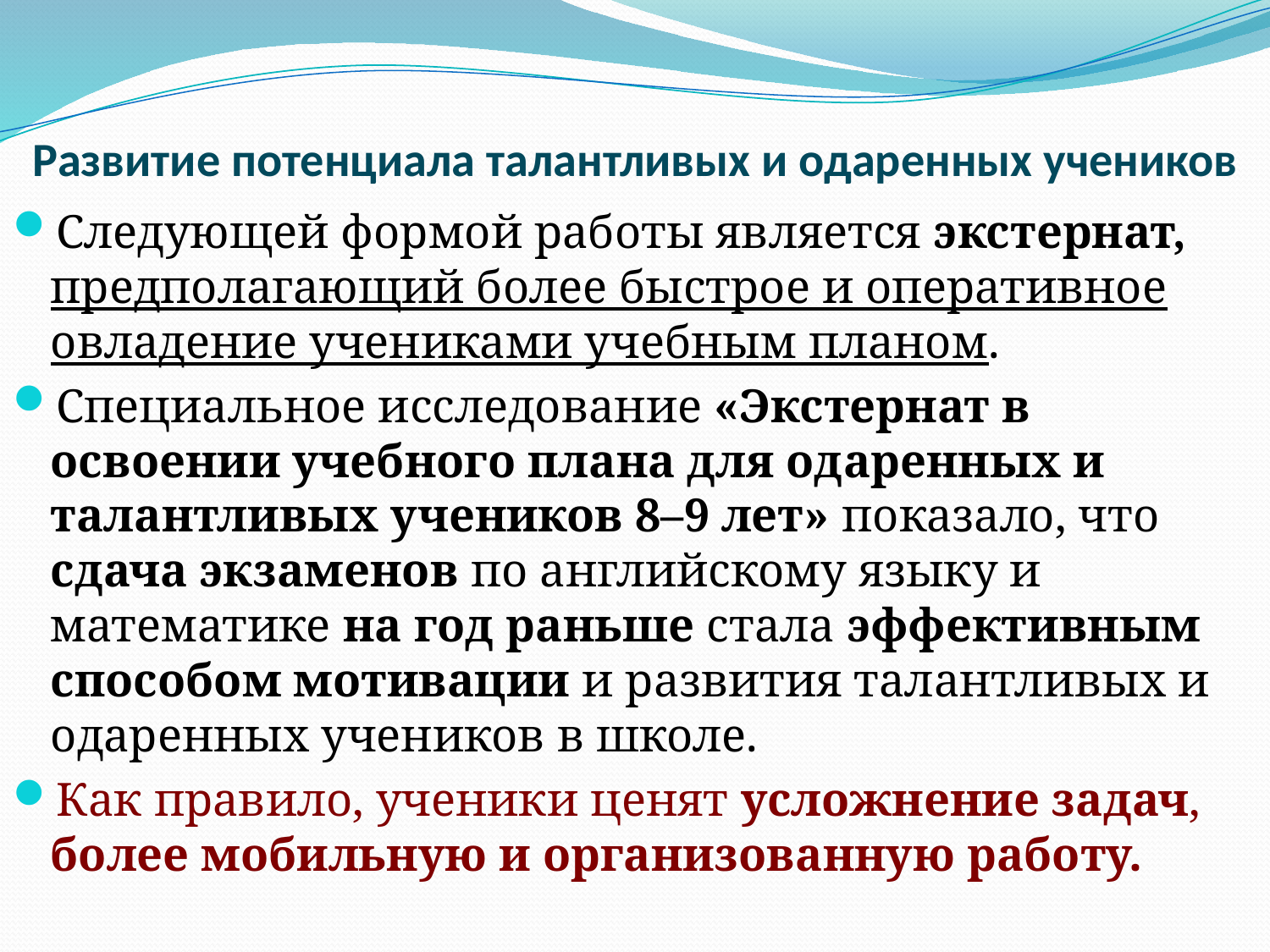

# Развитие потенциала талантливых и одаренных учеников
Следующей формой работы является экстернат, предполагающий более быстрое и оперативное овладение учениками учебным планом.
Специальное исследование «Экстернат в освоении учебного плана для одаренных и талантливых учеников 8–9 лет» показало, что сдача экзаменов по английскому языку и математике на год раньше стала эффективным способом мотивации и развития талантливых и одаренных учеников в школе.
Как правило, ученики ценят усложнение задач, более мобильную и организованную работу.